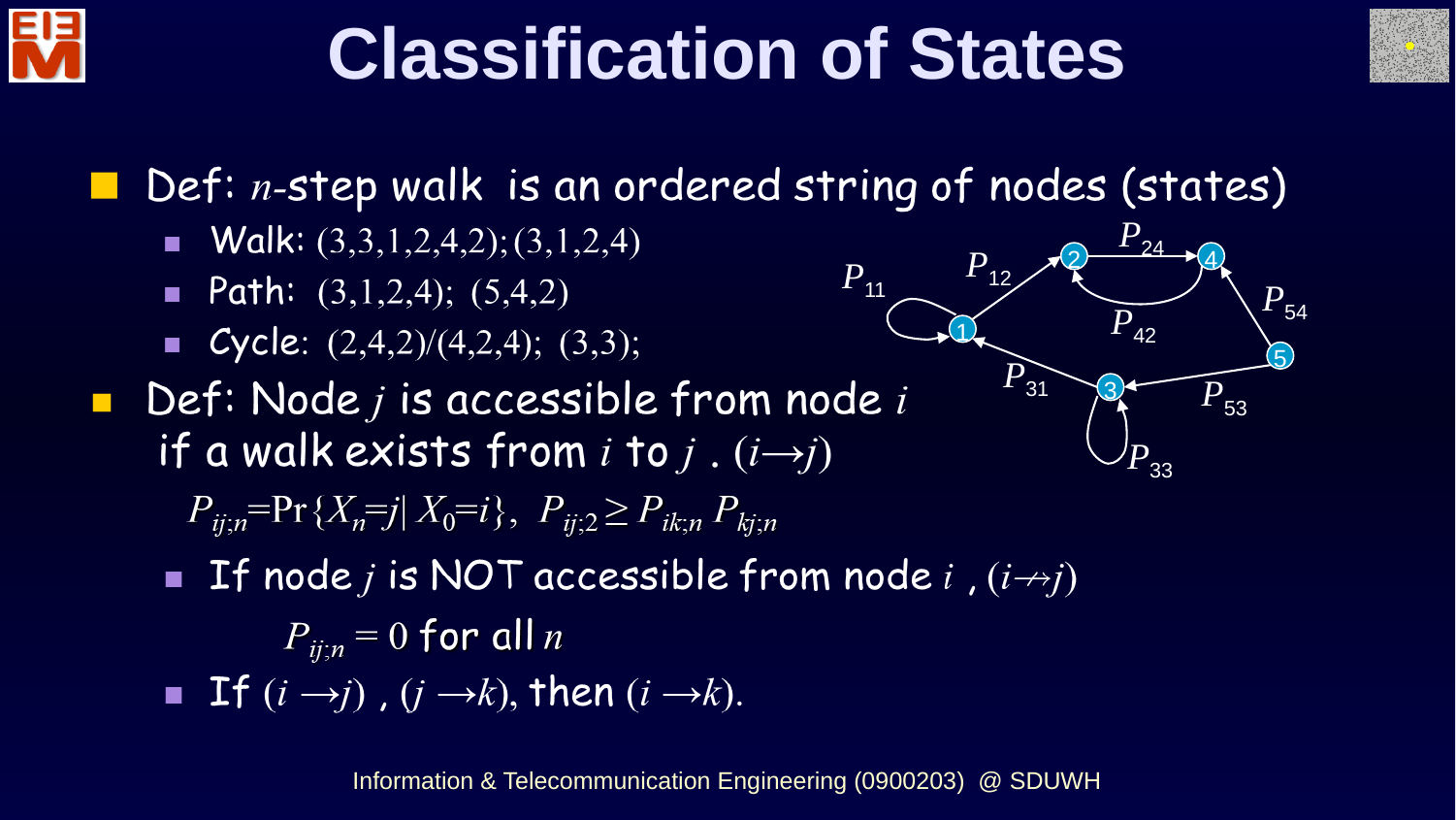

Classification of States

P24
P12
2
4
P11
P54

P42
1
5
P31
P53
3

P33
Information & Telecommunication Engineering (0900203)  @ SDUWH